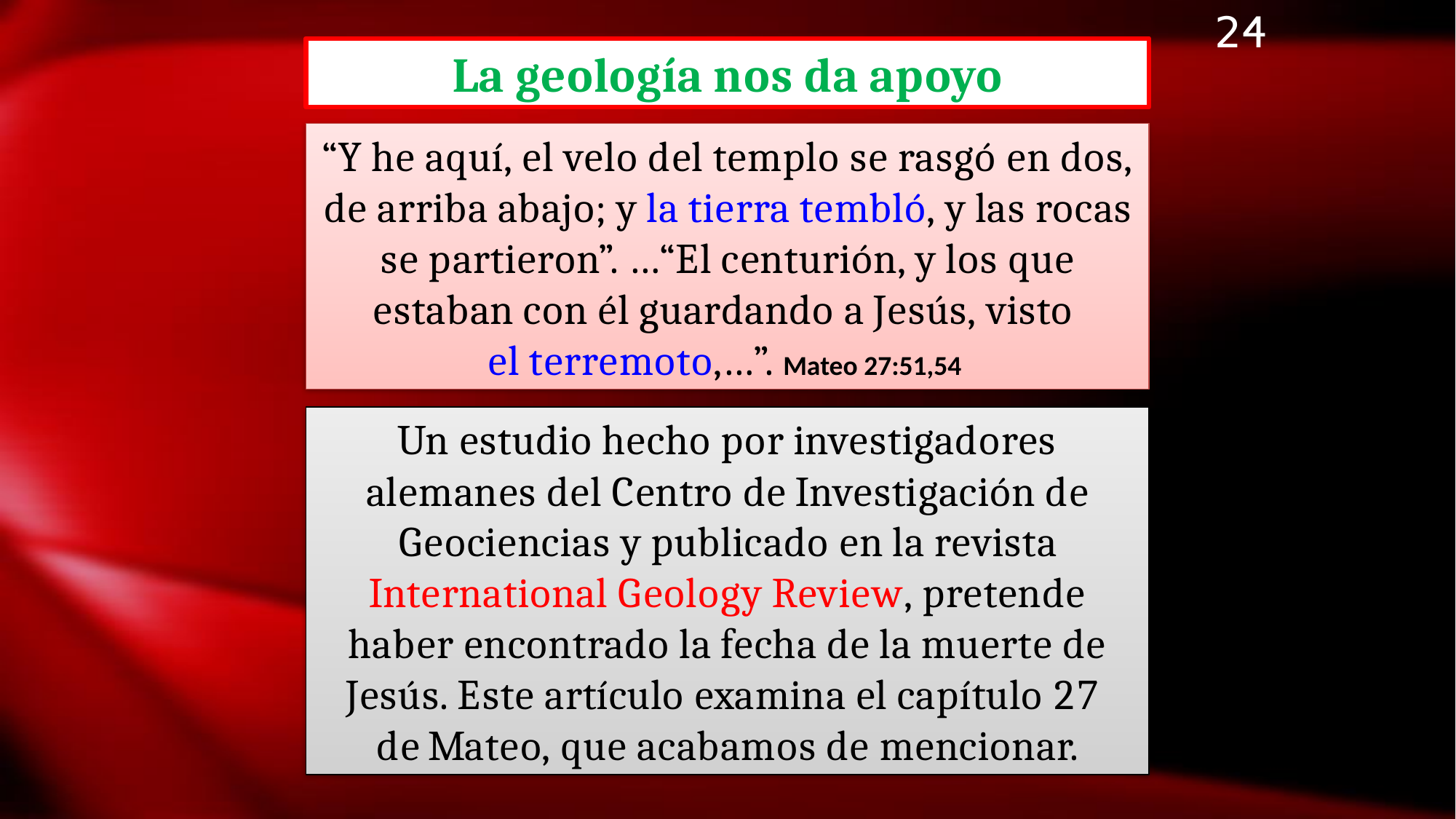

24
La geología nos da apoyo
“Y he aquí, el velo del templo se rasgó en dos, de arriba abajo; y la tierra tembló, y las rocas se partieron”. …“El centurión, y los que estaban con él guardando a Jesús, visto
el terremoto,…”. Mateo 27:51,54
Un estudio hecho por investigadores alemanes del Centro de Investigación de Geociencias y publicado en la revista International Geology Review, pretende haber encontrado la fecha de la muerte de Jesús. Este artículo examina el capítulo 27
de Mateo, que acabamos de mencionar.